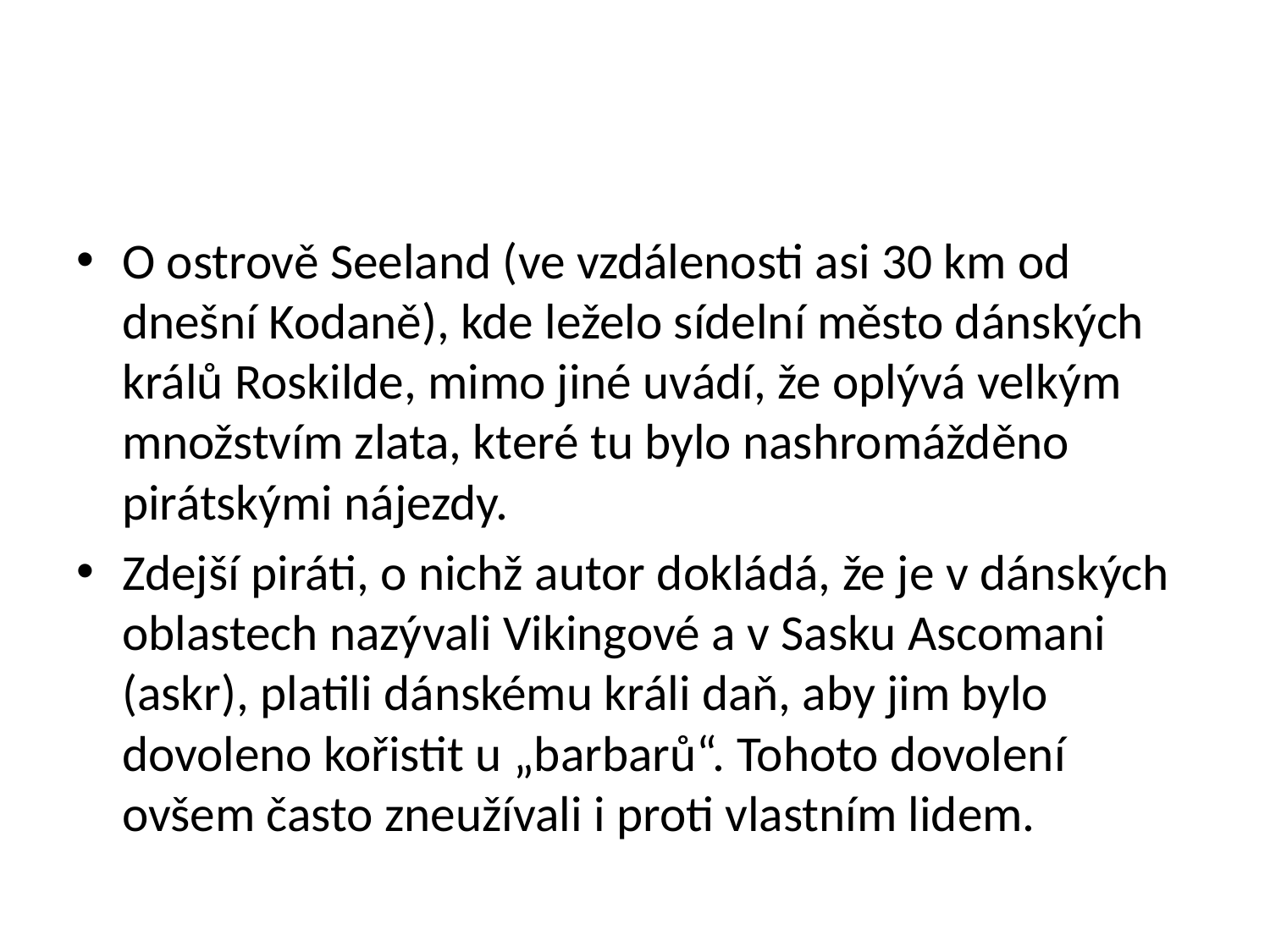

#
O ostrově Seeland (ve vzdálenosti asi 30 km od dnešní Kodaně), kde leželo sídelní město dánských králů Roskilde, mimo jiné uvádí, že oplývá velkým množstvím zlata, které tu bylo nashromážděno pirátskými nájezdy.
Zdejší piráti, o nichž autor dokládá, že je v dánských oblastech nazývali Vikingové a v Sasku Ascomani (askr), platili dánskému králi daň, aby jim bylo dovoleno kořistit u „barbarů“. Tohoto dovolení ovšem často zneužívali i proti vlastním lidem.